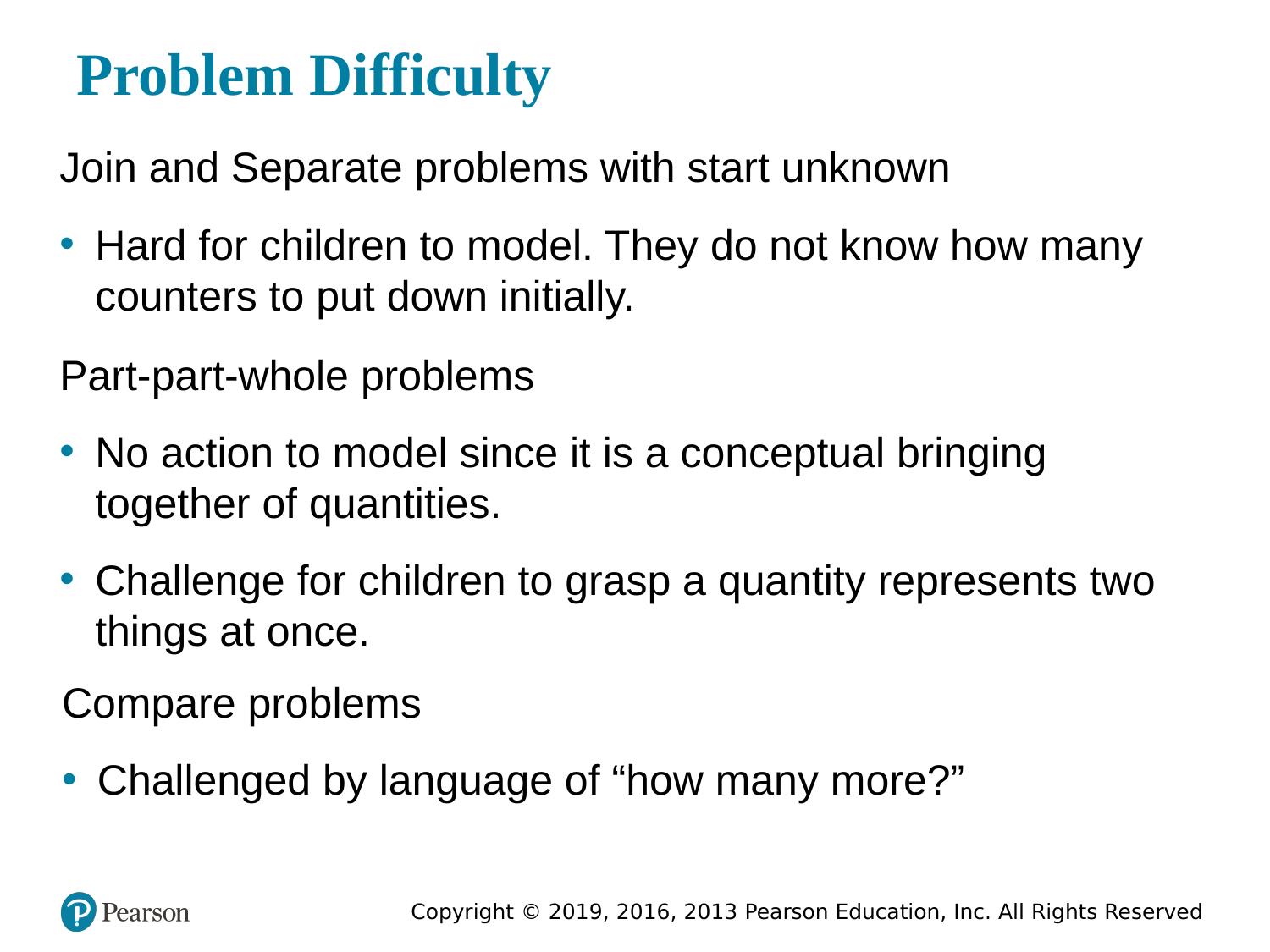

# Problem Difficulty
Join and Separate problems with start unknown
Hard for children to model. They do not know how many counters to put down initially.
Part-part-whole problems
No action to model since it is a conceptual bringing together of quantities.
Challenge for children to grasp a quantity represents two things at once.
Compare problems
Challenged by language of “how many more?”